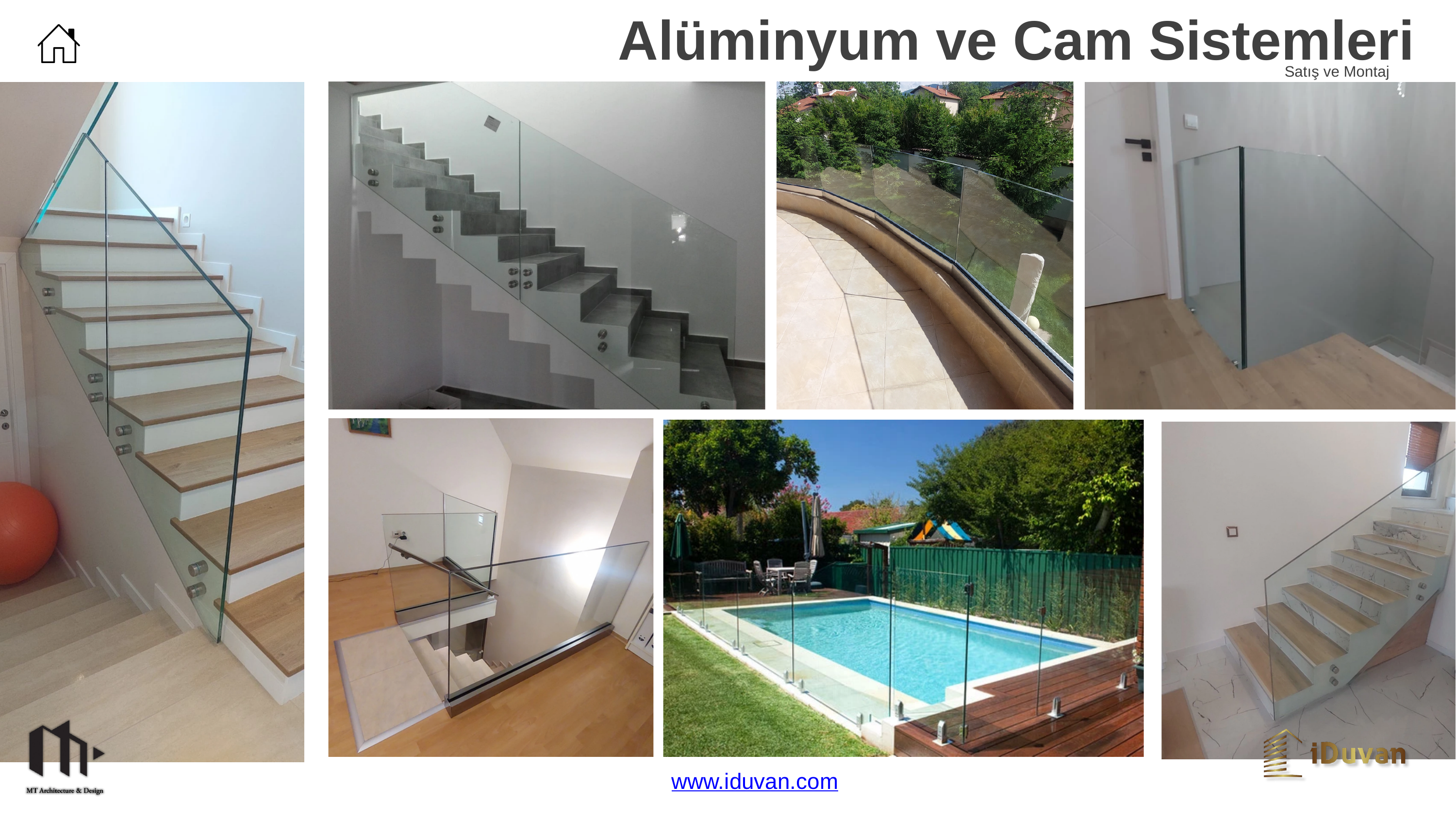

Alüminyum ve Cam Sistemleri

Satış ve Montaj

www.iduvan.com